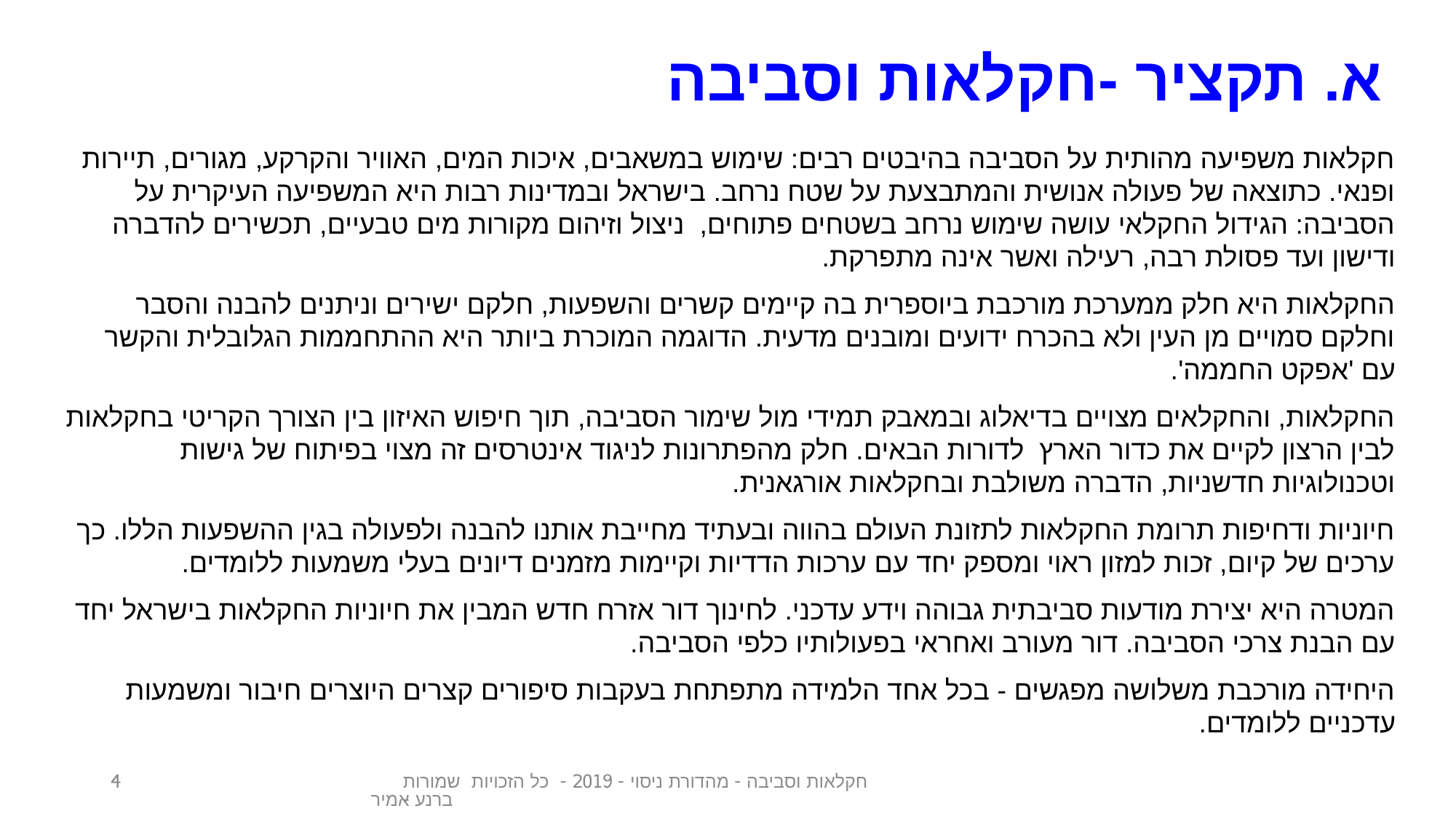

א. תקציר -חקלאות וסביבה
חקלאות משפיעה מהותית על הסביבה בהיבטים רבים: שימוש במשאבים, איכות המים, האוויר והקרקע, מגורים, תיירות ופנאי. כתוצאה של פעולה אנושית והמתבצעת על שטח נרחב. בישראל ובמדינות רבות היא המשפיעה העיקרית על הסביבה: הגידול החקלאי עושה שימוש נרחב בשטחים פתוחים,  ניצול וזיהום מקורות מים טבעיים, תכשירים להדברה ודישון ועד פסולת רבה, רעילה ואשר אינה מתפרקת.

החקלאות היא חלק ממערכת מורכבת ביוספרית בה קיימים קשרים והשפעות, חלקם ישירים וניתנים להבנה והסבר וחלקם סמויים מן העין ולא בהכרח ידועים ומובנים מדעית. הדוגמה המוכרת ביותר היא ההתחממות הגלובלית והקשר עם 'אפקט החממה'.

החקלאות, והחקלאים מצויים בדיאלוג ובמאבק תמידי מול שימור הסביבה, תוך חיפוש האיזון בין הצורך הקריטי בחקלאות לבין הרצון לקיים את כדור הארץ  לדורות הבאים. חלק מהפתרונות לניגוד אינטרסים זה מצוי בפיתוח של גישות וטכנולוגיות חדשניות, הדברה משולבת ובחקלאות אורגאנית.

חיוניות ודחיפות תרומת החקלאות לתזונת העולם בהווה ובעתיד מחייבת אותנו להבנה ולפעולה בגין ההשפעות הללו. כך ערכים של קיום, זכות למזון ראוי ומספק יחד עם ערכות הדדיות וקיימות מזמנים דיונים בעלי משמעות ללומדים.

המטרה היא יצירת מודעות סביבתית גבוהה וידע עדכני. לחינוך דור אזרח חדש המבין את חיוניות החקלאות בישראל יחד עם הבנת צרכי הסביבה. דור מעורב ואחראי בפעולותיו כלפי הסביבה.

היחידה מורכבת משלושה מפגשים - בכל אחד הלמידה מתפתחת בעקבות סיפורים קצרים היוצרים חיבור ומשמעות עדכניים ללומדים.
4
חקלאות וסביבה - מהדורת ניסוי - 2019 -  כל הזכויות שמורות - אמיר ברנע